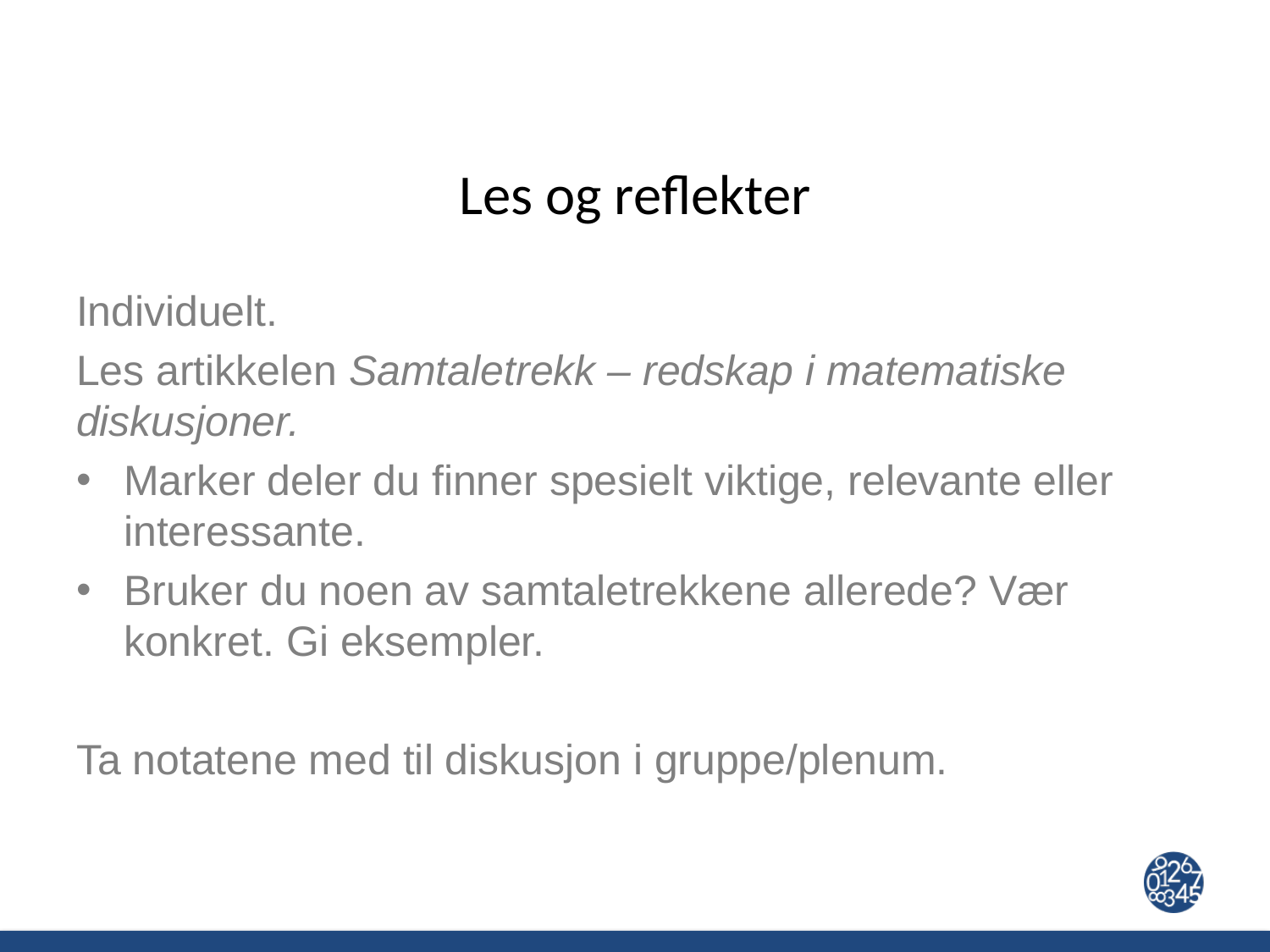

# Les og reflekter
Individuelt.
Les artikkelen Samtaletrekk – redskap i matematiske diskusjoner.
Marker deler du finner spesielt viktige, relevante eller interessante.
Bruker du noen av samtaletrekkene allerede? Vær konkret. Gi eksempler.

Ta notatene med til diskusjon i gruppe/plenum.